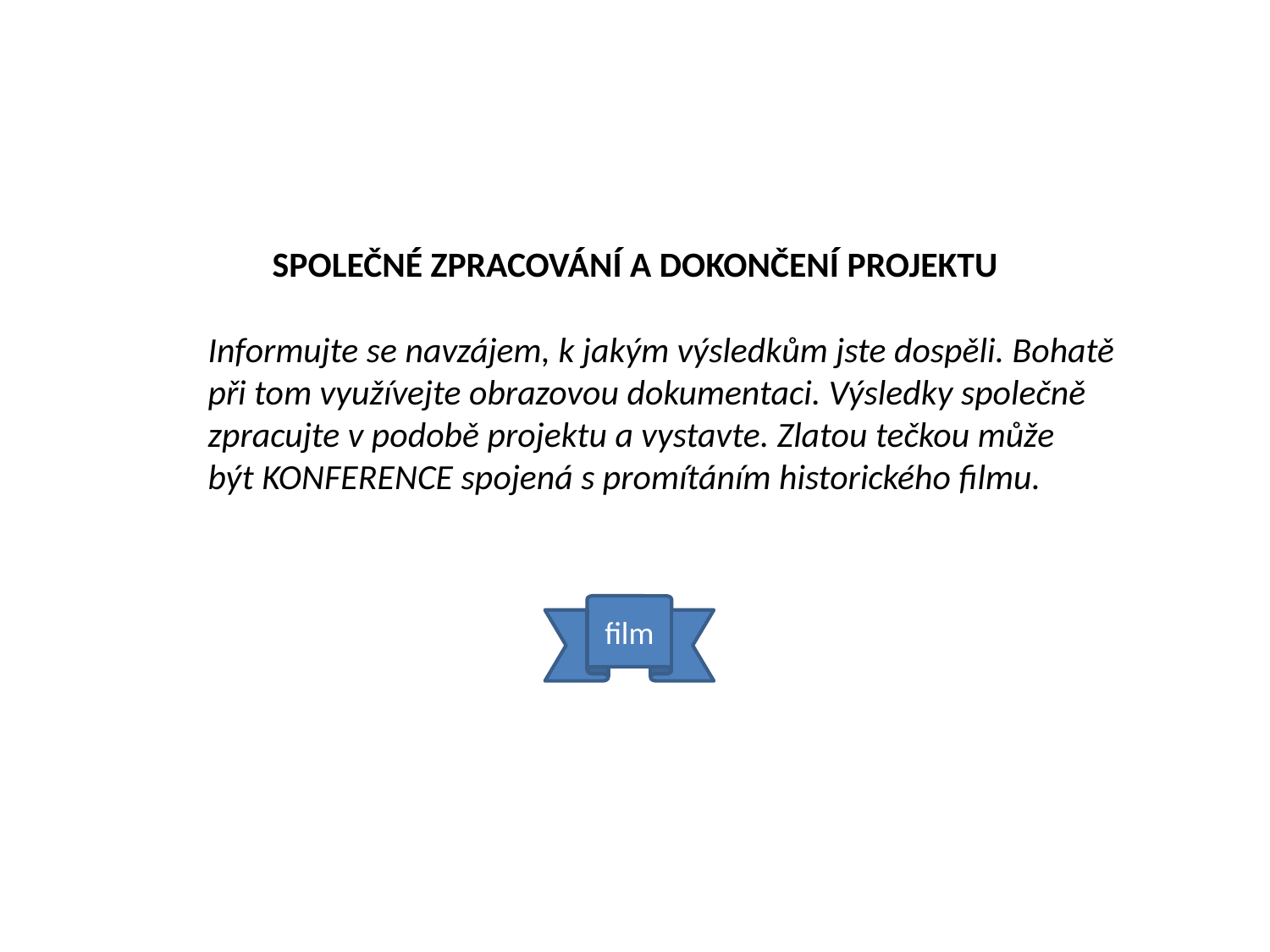

SPOLEČNÉ ZPRACOVÁNÍ A DOKONČENÍ PROJEKTU

Informujte se navzájem, k jakým výsledkům jste dospěli. Bohatě
při tom využívejte obrazovou dokumentaci. Výsledky společně
zpracujte v podobě projektu a vystavte. Zlatou tečkou může
být KONFERENCE spojená s promítáním historického filmu.
film